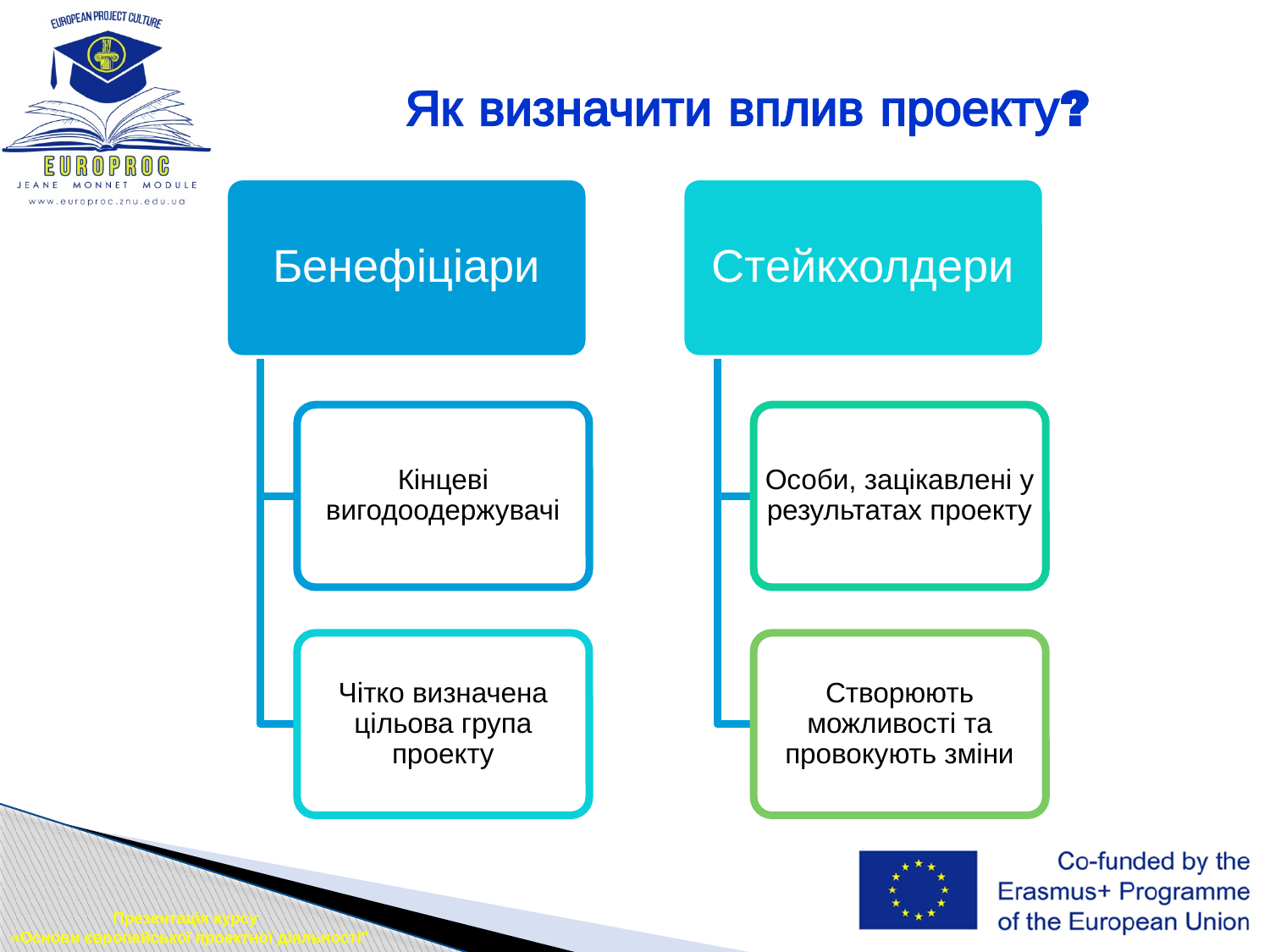

# Як визначити вплив проекту?
Бенефіціари
Кінцеві вигодоодержувачі
Чітко визначена цільова група проекту
Стейкхолдери
Особи, зацікавлені у результатах проекту
Створюють можливості та провокують зміни

Презентація курсу
 «Основи європейської проектної діяльності"